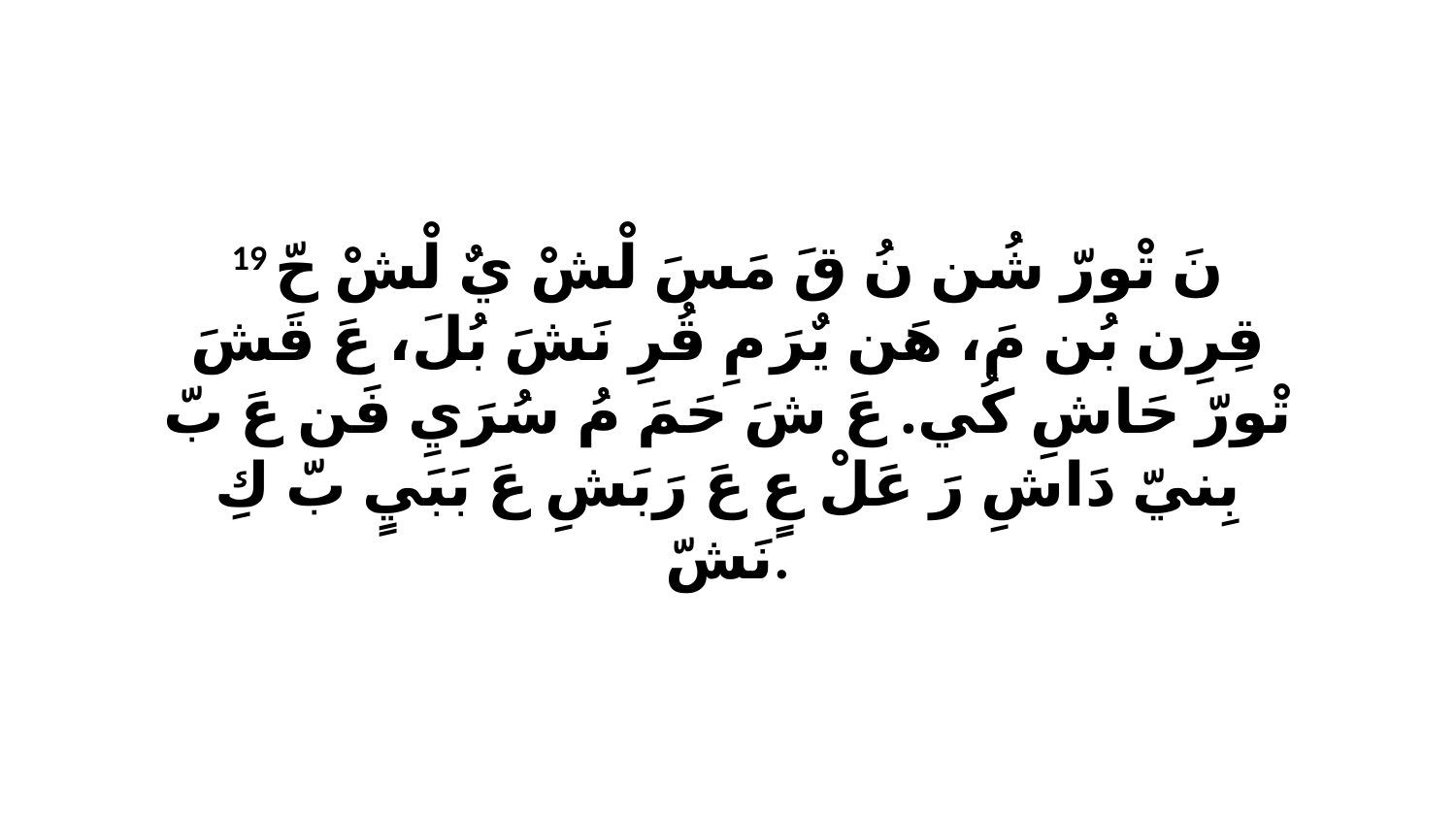

19 نَ تْورّ شُن نُ قَ مَسَ لْشْ يٌ لْشْ حّ قِرِن بُن مَ، هَن يٌرَ مِ قُرِ نَشَ بُلَ، عَ قَشَ تْورّ حَاشِ كُي. عَ شَ حَمَ مُ سُرَيِ فَن عَ بّ بِنيّ دَاشِ رَ عَلْ عٍ عَ رَبَشِ عَ بَبَيٍ بّ كِ نَشّ.